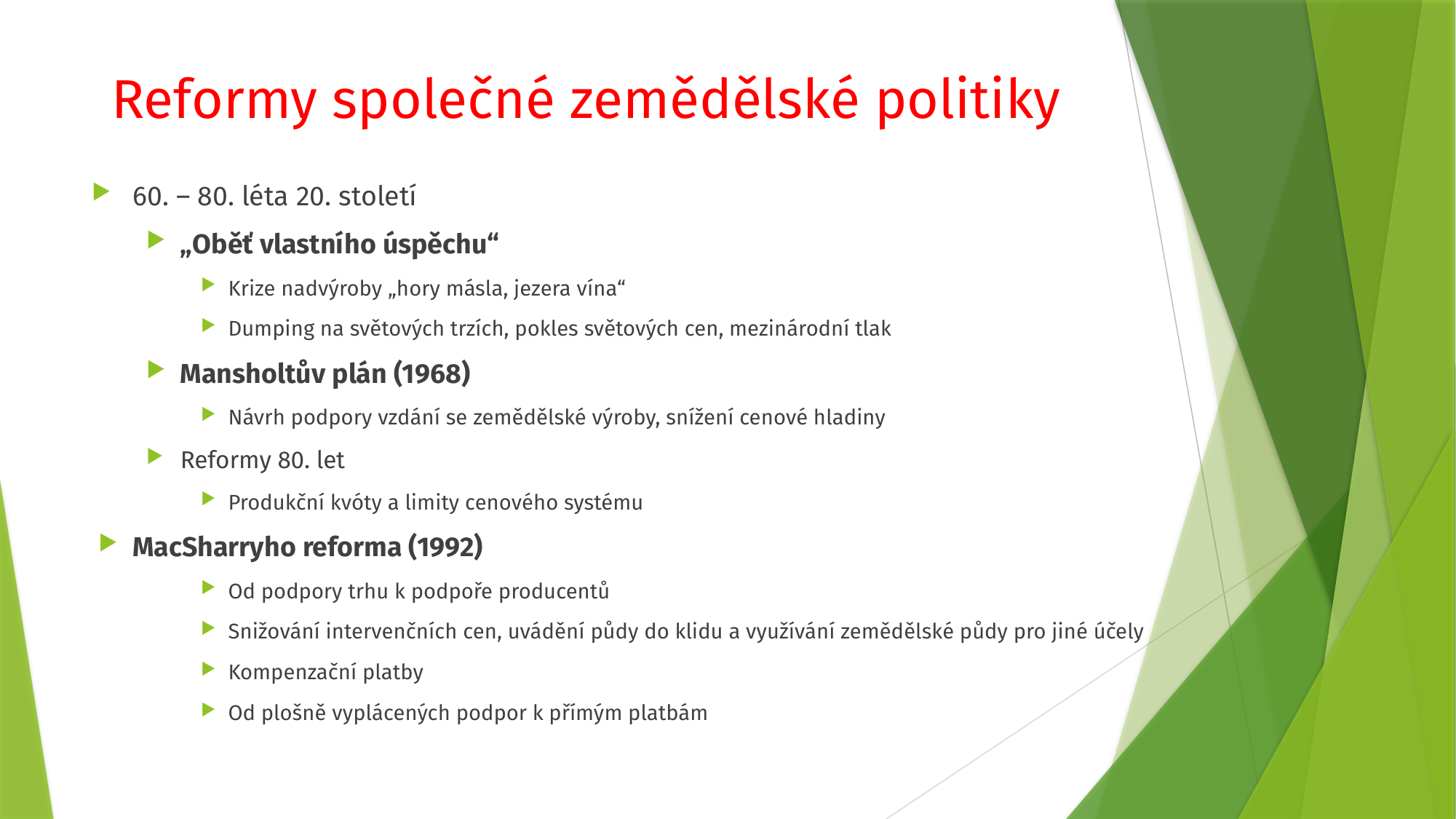

# Reformy společné zemědělské politiky
60. – 80. léta 20. století
„Oběť vlastního úspěchu“
Krize nadvýroby „hory másla, jezera vína“
Dumping na světových trzích, pokles světových cen, mezinárodní tlak
Mansholtův plán (1968)
Návrh podpory vzdání se zemědělské výroby, snížení cenové hladiny
Reformy 80. let
Produkční kvóty a limity cenového systému
MacSharryho reforma (1992)
Od podpory trhu k podpoře producentů
Snižování intervenčních cen, uvádění půdy do klidu a využívání zemědělské půdy pro jiné účely
Kompenzační platby
Od plošně vyplácených podpor k přímým platbám